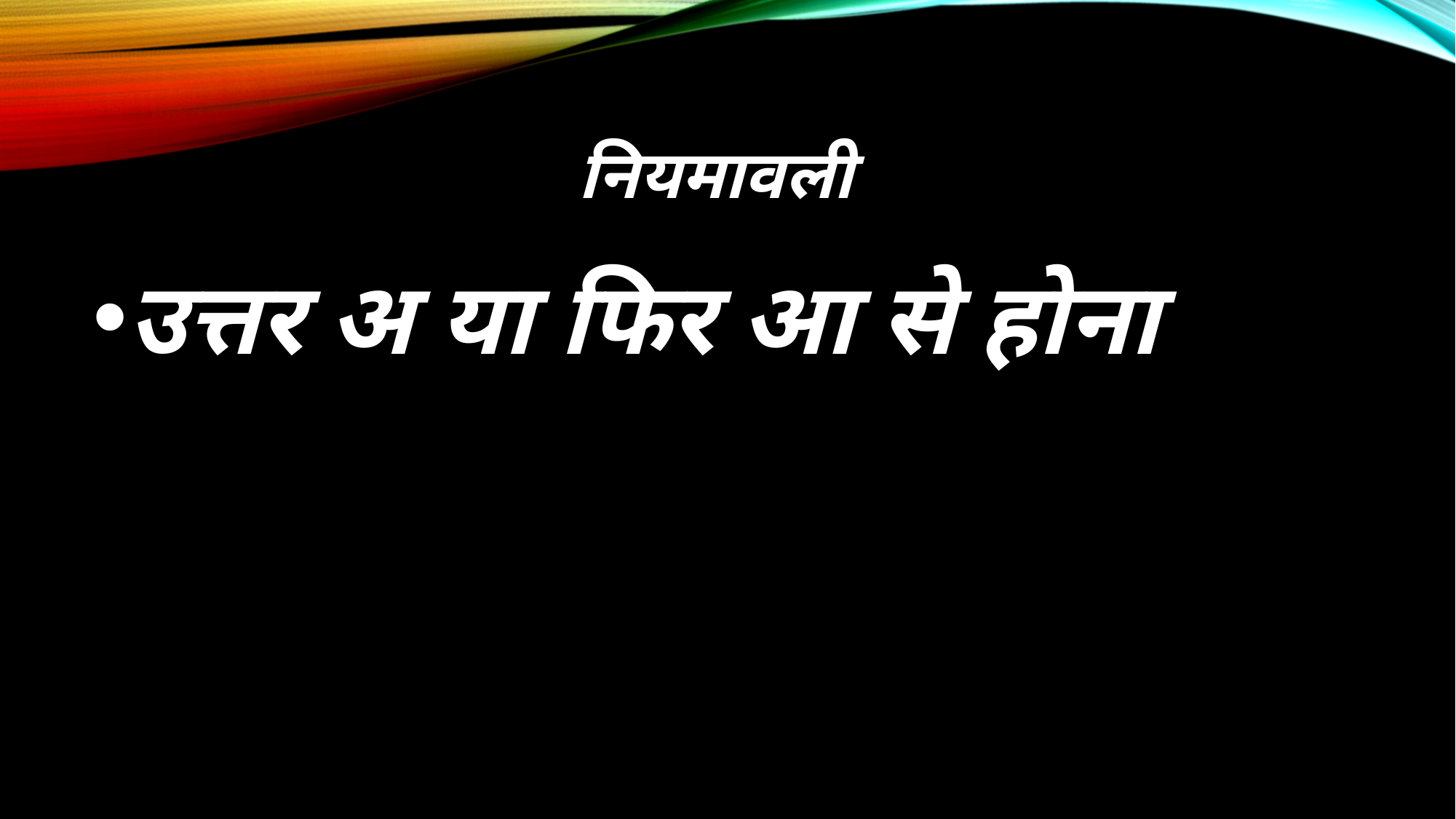

# नियमावली
उत्तर अ या फिर आ से होना